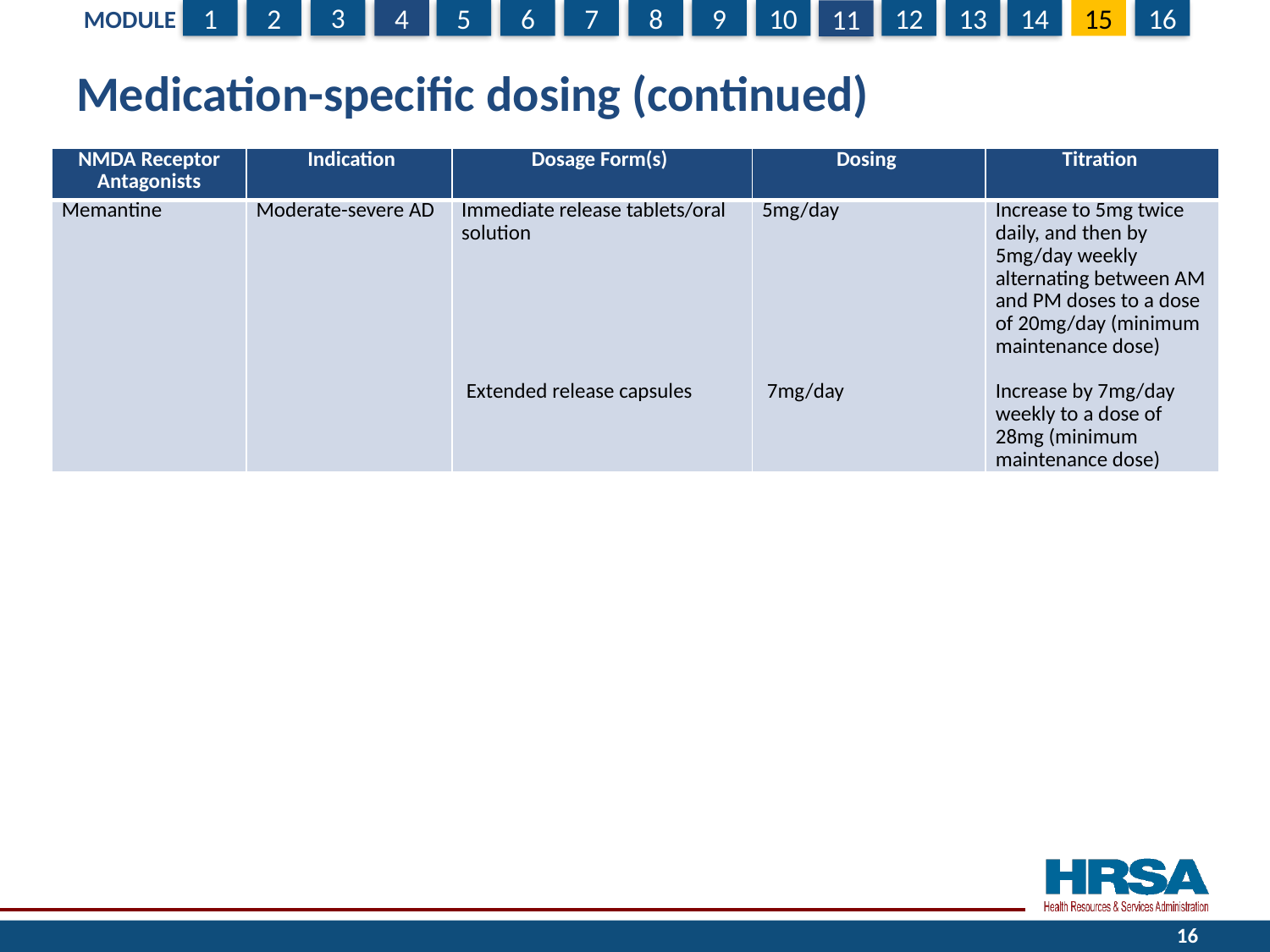

# Medication-specific dosing (continued)
| NMDA Receptor Antagonists | Indication | Dosage Form(s) | Dosing | Titration |
| --- | --- | --- | --- | --- |
| Memantine | Moderate-severe AD | Immediate release tablets/oral solution              Extended release capsules | 5mg/day                7mg/day | Increase to 5mg twice daily, and then by 5mg/day weekly alternating between AM and PM doses to a dose of 20mg/day (minimum maintenance dose)   Increase by 7mg/day weekly to a dose of 28mg (minimum maintenance dose) |